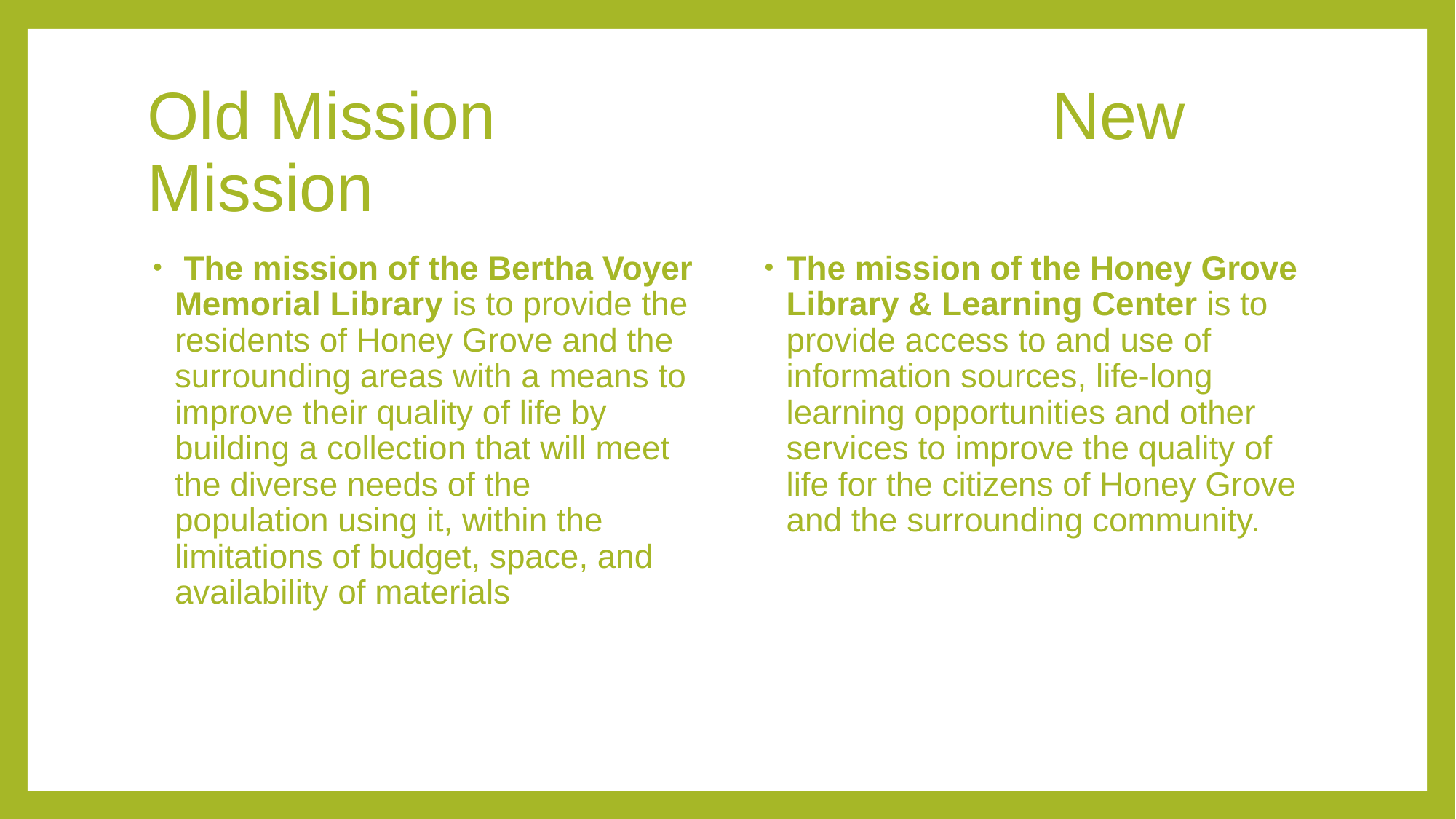

# Old Mission                              New Mission
 The mission of the Bertha Voyer Memorial Library is to provide the residents of Honey Grove and the surrounding areas with a means to improve their quality of life by building a collection that will meet the diverse needs of the population using it, within the limitations of budget, space, and availability of materials

The mission of the Honey Grove Library & Learning Center is to provide access to and use of information sources, life-long learning opportunities and other services to improve the quality of life for the citizens of Honey Grove and the surrounding community.